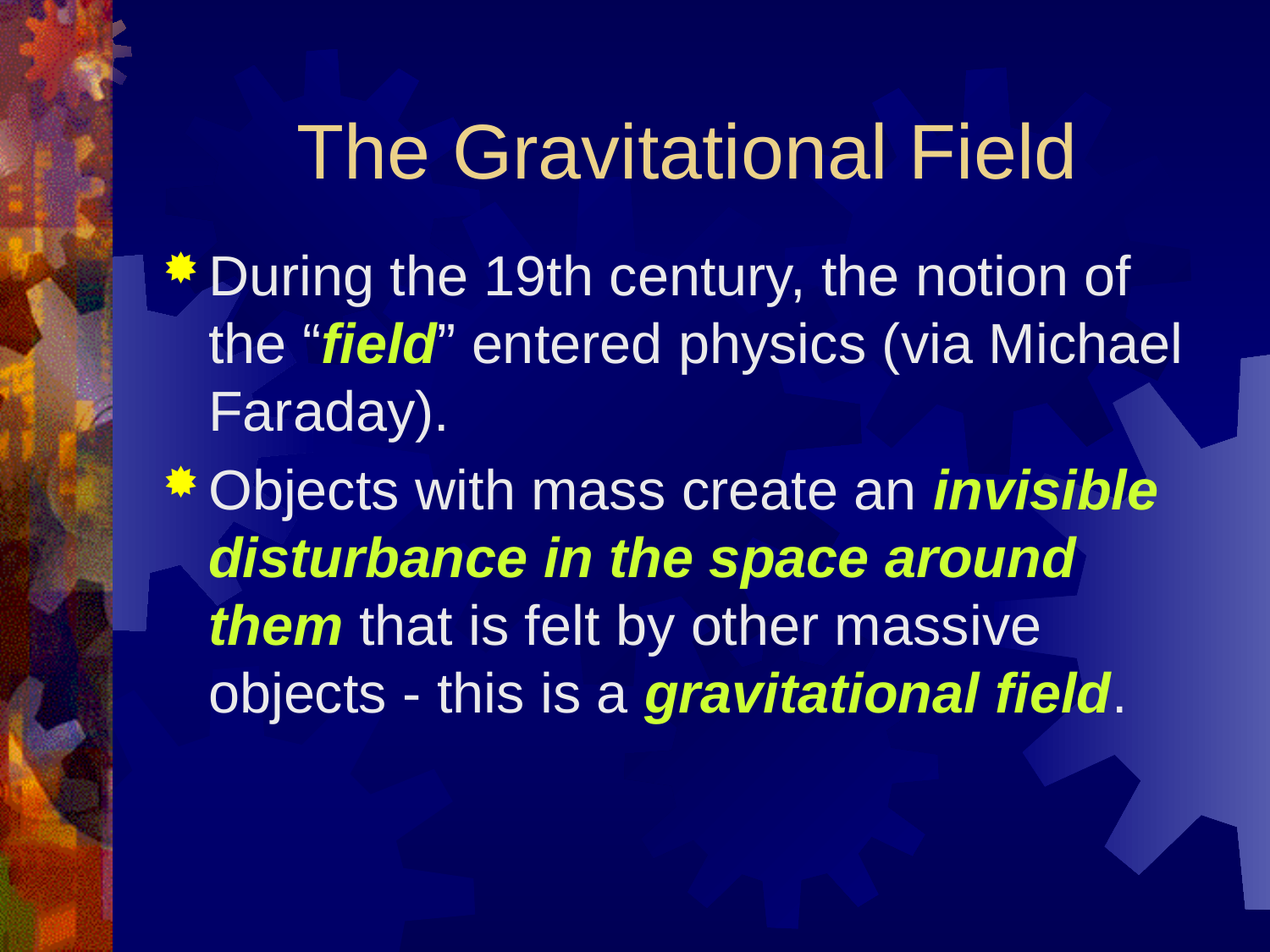

# The Gravitational Field
During the 19th century, the notion of the “field” entered physics (via Michael Faraday).
Objects with mass create an invisible disturbance in the space around them that is felt by other massive objects - this is a gravitational field.